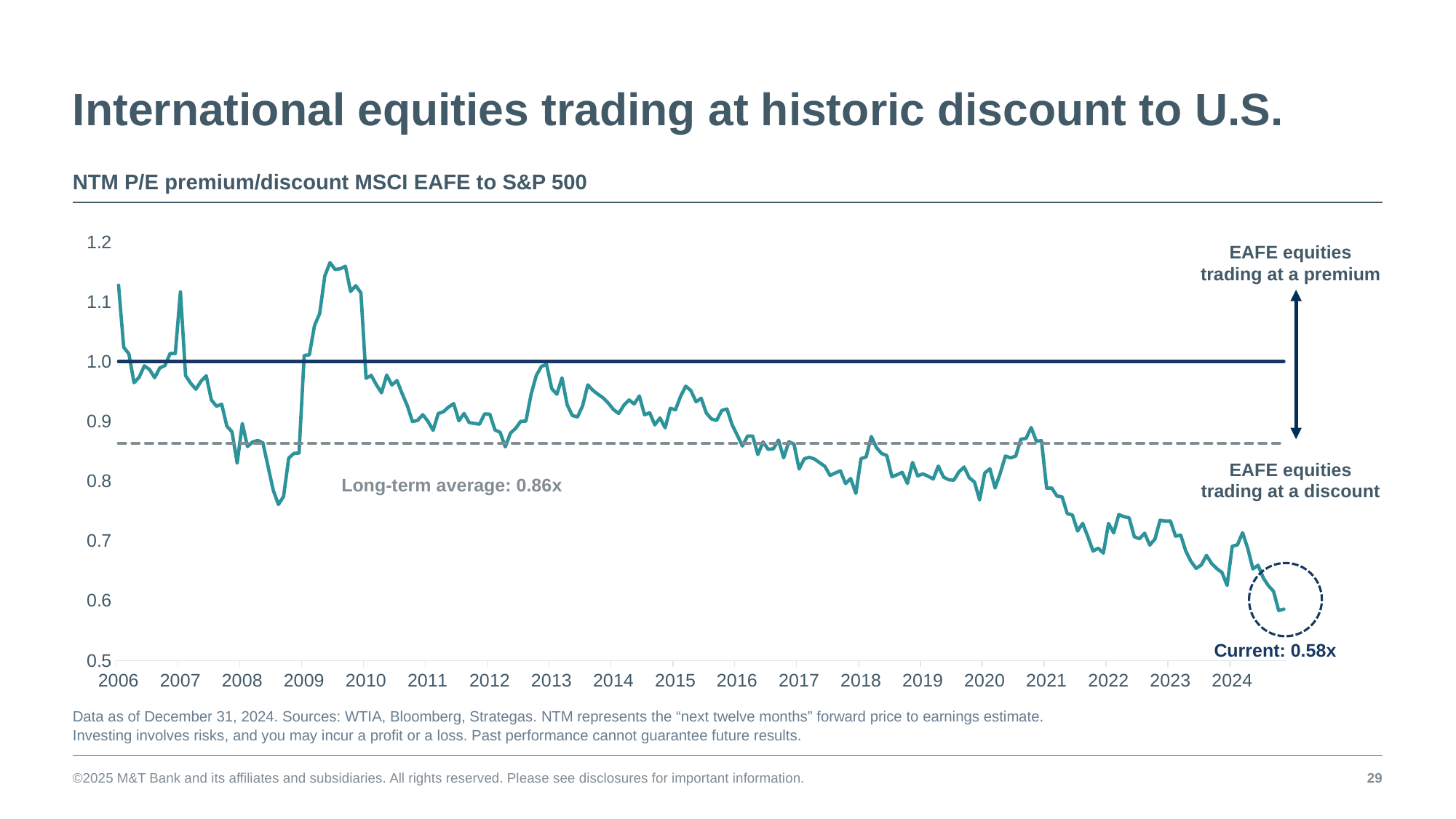

# International equities trading at historic discount to U.S.
NTM P/E premium/discount MSCI EAFE to S&P 500

### Chart

| Category |  | average |  |
|---|---|---|---|
| 45657 | 0.5860470896692177 | 0.8633345247794705 | 1.0 |
| 45625 | 0.5836454212110184 | 0.8633345247794705 | 1.0 |
| 45596 | 0.6159094027114331 | 0.8633345247794705 | 1.0 |
| 45565 | 0.6251833730727748 | 0.8633345247794705 | 1.0 |
| 45534 | 0.6384057448801808 | 0.8633345247794705 | 1.0 |
| 45504 | 0.659312731853828 | 0.8633345247794705 | 1.0 |
| 45471 | 0.6531524968764211 | 0.8633345247794705 | 1.0 |
| 45443 | 0.6875980874379447 | 0.8633345247794705 | 1.0 |
| 45412 | 0.7139370423681081 | 0.8633345247794705 | 1.0 |
| 45380 | 0.6934111275868738 | 0.8633345247794705 | 1.0 |
| 45351 | 0.6912542058463039 | 0.8633345247794705 | 1.0 |
| 45322 | 0.6257149373662234 | 0.8633345247794705 | 1.0 |
| 45289 | 0.6473584624485759 | 0.8633345247794705 | 1.0 |
| 45260 | 0.6537983036656149 | 0.8633345247794705 | 1.0 |
| 45230 | 0.6622903891797827 | 0.8633345247794705 | 1.0 |
| 45198 | 0.6758746858023189 | 0.8633345247794705 | 1.0 |
| 45169 | 0.6599521591338285 | 0.8633345247794705 | 1.0 |
| 45138 | 0.6540632160162265 | 0.8633345247794705 | 1.0 |
| 45107 | 0.6657034733630603 | 0.8633345247794705 | 1.0 |
| 45077 | 0.6827493767536951 | 0.8633345247794705 | 1.0 |
| 45044 | 0.7098008627188207 | 0.8633345247794705 | 1.0 |
| 45016 | 0.7079918795106448 | 0.8633345247794705 | 1.0 |
| 44985 | 0.7334649227374291 | 0.8633345247794705 | 1.0 |
| 44957 | 0.7331603496092108 | 0.8633345247794705 | 1.0 |
| 44925 | 0.7346331772385412 | 0.8633345247794705 | 1.0 |
| 44895 | 0.7030460101107058 | 0.8633345247794705 | 1.0 |
| 44865 | 0.6931051122654631 | 0.8633345247794705 | 1.0 |
| 44834 | 0.7128856916447923 | 0.8633345247794705 | 1.0 |
| 44804 | 0.7036156283714703 | 0.8633345247794705 | 1.0 |
| 44771 | 0.7070761494252873 | 0.8633345247794705 | 1.0 |
| 44742 | 0.7386407369990861 | 0.8633345247794705 | 1.0 |
| 44712 | 0.7406074612083196 | 0.8633345247794705 | 1.0 |
| 44680 | 0.7441120130850252 | 0.8633345247794705 | 1.0 |
| 44651 | 0.713437579646482 | 0.8633345247794705 | 1.0 |
| 44620 | 0.7292877443451729 | 0.8633345247794705 | 1.0 |
| 44592 | 0.6796888052052432 | 0.8633345247794705 | 1.0 |
| 44561 | 0.6878894992505293 | 0.8633345247794705 | 1.0 |
| 44530 | 0.6830509232351231 | 0.8633345247794705 | 1.0 |
| 44498 | 0.707006510278456 | 0.8633345247794705 | 1.0 |
| 44469 | 0.7294032397559664 | 0.8633345247794705 | 1.0 |
| 44439 | 0.7166411214785734 | 0.8633345247794705 | 1.0 |
| 44407 | 0.7434440440422269 | 0.8633345247794705 | 1.0 |
| 44377 | 0.7456692843436856 | 0.8633345247794705 | 1.0 |
| 44347 | 0.7737307191427426 | 0.8633345247794705 | 1.0 |
| 44316 | 0.7751721686586395 | 0.8633345247794705 | 1.0 |
| 44286 | 0.7883089254345311 | 0.8633345247794705 | 1.0 |
| 44253 | 0.78826006293312 | 0.8633345247794705 | 1.0 |
| 44225 | 0.8676667204329983 | 0.8633345247794705 | 1.0 |
| 44196 | 0.866994260665538 | 0.8633345247794705 | 1.0 |
| 44165 | 0.889762965642754 | 0.8633345247794705 | 1.0 |
| 44134 | 0.8714739586052882 | 0.8633345247794705 | 1.0 |
| 44104 | 0.8701036023191712 | 0.8633345247794705 | 1.0 |
| 44074 | 0.8419676953152018 | 0.8633345247794705 | 1.0 |
| 44043 | 0.8390610080811061 | 0.8633345247794705 | 1.0 |
| 44012 | 0.8420299757460972 | 0.8633345247794705 | 1.0 |
| 43980 | 0.8130897133739907 | 0.8633345247794705 | 1.0 |
| 43951 | 0.7885564118985049 | 0.8633345247794705 | 1.0 |
| 43921 | 0.8206899368170495 | 0.8633345247794705 | 1.0 |
| 43889 | 0.8136460379829732 | 0.8633345247794705 | 1.0 |
| 43861 | 0.7685988795680821 | 0.8633345247794705 | 1.0 |
| 43830 | 0.7986093915592842 | 0.8633345247794705 | 1.0 |
| 43798 | 0.8056004692560761 | 0.8633345247794705 | 1.0 |
| 43769 | 0.8235977866696663 | 0.8633345247794705 | 1.0 |
| 43738 | 0.8154722974866859 | 0.8633345247794705 | 1.0 |
| 43707 | 0.8016091194634029 | 0.8633345247794705 | 1.0 |
| 43677 | 0.8023120686901398 | 0.8633345247794705 | 1.0 |
| 43644 | 0.806699232379623 | 0.8633345247794705 | 1.0 |
| 43616 | 0.8252795682806177 | 0.8633345247794705 | 1.0 |
| 43585 | 0.8035785601385975 | 0.8633345247794705 | 1.0 |
| 43553 | 0.8083304083304083 | 0.8633345247794705 | 1.0 |
| 43524 | 0.8121659304005566 | 0.8633345247794705 | 1.0 |
| 43496 | 0.8087555749689641 | 0.8633345247794705 | 1.0 |
| 43465 | 0.831403767278387 | 0.8633345247794705 | 1.0 |
| 43434 | 0.7961500177539248 | 0.8633345247794705 | 1.0 |
| 43404 | 0.8146207881890701 | 0.8633345247794705 | 1.0 |
| 43371 | 0.8107131011608624 | 0.8633345247794705 | 1.0 |
| 43343 | 0.8073306658254609 | 0.8633345247794705 | 1.0 |
| 43312 | 0.8429460972388201 | 0.8633345247794705 | 1.0 |
| 43280 | 0.8462337601010549 | 0.8633345247794705 | 1.0 |
| 43251 | 0.8561016709481275 | 0.8633345247794705 | 1.0 |
| 43220 | 0.8746773748214307 | 0.8633345247794705 | 1.0 |
| 43189 | 0.8406190524488251 | 0.8633345247794705 | 1.0 |
| 43159 | 0.8377191966457411 | 0.8633345247794705 | 1.0 |
| 43131 | 0.7793816027031574 | 0.8633345247794705 | 1.0 |
| 43098 | 0.8044414608211606 | 0.8633345247794705 | 1.0 |
| 43069 | 0.7959434269313845 | 0.8633345247794705 | 1.0 |
| 43039 | 0.8173175027791456 | 0.8633345247794705 | 1.0 |
| 43007 | 0.8136072566500263 | 0.8633345247794705 | 1.0 |
| 42978 | 0.8095450395940811 | 0.8633345247794705 | 1.0 |
| 42947 | 0.8247186836518047 | 0.8633345247794705 | 1.0 |
| 42916 | 0.8307542014889724 | 0.8633345247794705 | 1.0 |
| 42886 | 0.8369042484364891 | 0.8633345247794705 | 1.0 |
| 42853 | 0.8400361030578196 | 0.8633345247794705 | 1.0 |
| 42825 | 0.8374965566635447 | 0.8633345247794705 | 1.0 |
| 42794 | 0.8204597020814836 | 0.8633345247794705 | 1.0 |
| 42766 | 0.8621404393015314 | 0.8633345247794705 | 1.0 |
| 42734 | 0.8660072916290655 | 0.8633345247794705 | 1.0 |
| 42704 | 0.8390141391273358 | 0.8633345247794705 | 1.0 |
| 42674 | 0.8687817424143768 | 0.8633345247794705 | 1.0 |
| 42643 | 0.8541602604205326 | 0.8633345247794705 | 1.0 |
| 42613 | 0.853243101001026 | 0.8633345247794705 | 1.0 |
| 42580 | 0.8655267824712092 | 0.8633345247794705 | 1.0 |
| 42551 | 0.8445118732042926 | 0.8633345247794705 | 1.0 |
| 42521 | 0.8755578336276876 | 0.8633345247794705 | 1.0 |
| 42489 | 0.8754389834246645 | 0.8633345247794705 | 1.0 |
| 42460 | 0.8588397314511965 | 0.8633345247794705 | 1.0 |
| 42429 | 0.8770365077702973 | 0.8633345247794705 | 1.0 |
| 42398 | 0.8944394427596666 | 0.8633345247794705 | 1.0 |
| 42369 | 0.9208270702573694 | 0.8633345247794705 | 1.0 |
| 42338 | 0.9182415361293583 | 0.8633345247794705 | 1.0 |
| 42307 | 0.9015866269217647 | 0.8633345247794705 | 1.0 |
| 42277 | 0.9040680838611742 | 0.8633345247794705 | 1.0 |
| 42247 | 0.9139823848640314 | 0.8633345247794705 | 1.0 |
| 42216 | 0.9386227879818341 | 0.8633345247794705 | 1.0 |
| 42185 | 0.9328366729462807 | 0.8633345247794705 | 1.0 |
| 42153 | 0.9514875940271696 | 0.8633345247794705 | 1.0 |
| 42124 | 0.9588080186606267 | 0.8633345247794705 | 1.0 |
| 42094 | 0.9420693448850842 | 0.8633345247794705 | 1.0 |
| 42062 | 0.9193078365373754 | 0.8633345247794705 | 1.0 |
| 42034 | 0.9218658755927215 | 0.8633345247794705 | 1.0 |
| 42004 | 0.889209825255902 | 0.8633345247794705 | 1.0 |
| 41971 | 0.9057285761152967 | 0.8633345247794705 | 1.0 |
| 41943 | 0.894217632760242 | 0.8633345247794705 | 1.0 |
| 41912 | 0.91446071486704 | 0.8633345247794705 | 1.0 |
| 41880 | 0.9109966658728269 | 0.8633345247794705 | 1.0 |
| 41851 | 0.9424420263781531 | 0.8633345247794705 | 1.0 |
| 41820 | 0.9290690964312833 | 0.8633345247794705 | 1.0 |
| 41789 | 0.9358711329951258 | 0.8633345247794705 | 1.0 |
| 41759 | 0.9270372989216898 | 0.8633345247794705 | 1.0 |
| 41729 | 0.9132546579137101 | 0.8633345247794705 | 1.0 |
| 41698 | 0.9196763408463954 | 0.8633345247794705 | 1.0 |
| 41670 | 0.9303420049066043 | 0.8633345247794705 | 1.0 |
| 41639 | 0.9391551109468337 | 0.8633345247794705 | 1.0 |
| 41607 | 0.9452068948750364 | 0.8633345247794705 | 1.0 |
| 41578 | 0.951891390695285 | 0.8633345247794705 | 1.0 |
| 41547 | 0.9609743596483159 | 0.8633345247794705 | 1.0 |
| 41516 | 0.9261228156684207 | 0.8633345247794705 | 1.0 |
| 41486 | 0.9073700085240313 | 0.8633345247794705 | 1.0 |
| 41453 | 0.9099205058842249 | 0.8633345247794705 | 1.0 |
| 41425 | 0.9277199428454788 | 0.8633345247794705 | 1.0 |
| 41394 | 0.9728093519666717 | 0.8633345247794705 | 1.0 |
| 41362 | 0.9453432631398734 | 0.8633345247794705 | 1.0 |
| 41333 | 0.954941142650755 | 0.8633345247794705 | 1.0 |
| 41305 | 0.9953717925088571 | 0.8633345247794705 | 1.0 |
| 41274 | 0.9918764531963143 | 0.8633345247794705 | 1.0 |
| 41243 | 0.9764473418524823 | 0.8633345247794705 | 1.0 |
| 41213 | 0.9450833103728302 | 0.8633345247794705 | 1.0 |
| 41180 | 0.9003668536901166 | 0.8633345247794705 | 1.0 |
| 41152 | 0.9001439486214151 | 0.8633345247794705 | 1.0 |
| 41121 | 0.8883365518073744 | 0.8633345247794705 | 1.0 |
| 41089 | 0.8804352022733063 | 0.8633345247794705 | 1.0 |
| 41060 | 0.8574289405684754 | 0.8633345247794705 | 1.0 |
| 41029 | 0.8817178976797898 | 0.8633345247794705 | 1.0 |
| 40998 | 0.8855523656836061 | 0.8633345247794705 | 1.0 |
| 40968 | 0.9120507887649096 | 0.8633345247794705 | 1.0 |
| 40939 | 0.9125108594873592 | 0.8633345247794705 | 1.0 |
| 40907 | 0.8954416021462358 | 0.8633345247794705 | 1.0 |
| 40877 | 0.8965764318672146 | 0.8633345247794705 | 1.0 |
| 40847 | 0.8979540604995607 | 0.8633345247794705 | 1.0 |
| 40816 | 0.9133064338897826 | 0.8633345247794705 | 1.0 |
| 40786 | 0.9009645039635468 | 0.8633345247794705 | 1.0 |
| 40753 | 0.9296986420288956 | 0.8633345247794705 | 1.0 |
| 40724 | 0.9240072092811923 | 0.8633345247794705 | 1.0 |
| 40694 | 0.9161128517314004 | 0.8633345247794705 | 1.0 |
| 40662 | 0.9132069112065302 | 0.8633345247794705 | 1.0 |
| 40633 | 0.8850361044251065 | 0.8633345247794705 | 1.0 |
| 40602 | 0.9001209455744914 | 0.8633345247794705 | 1.0 |
| 40574 | 0.9112717757110196 | 0.8633345247794705 | 1.0 |
| 40543 | 0.9016976209160847 | 0.8633345247794705 | 1.0 |
| 40512 | 0.899706318430657 | 0.8633345247794705 | 1.0 |
| 40480 | 0.9262033075384254 | 0.8633345247794705 | 1.0 |
| 40451 | 0.9464122394328068 | 0.8633345247794705 | 1.0 |
| 40421 | 0.9681820350140724 | 0.8633345247794705 | 1.0 |
| 40389 | 0.9609328253641245 | 0.8633345247794705 | 1.0 |
| 40359 | 0.9773637916447168 | 0.8633345247794705 | 1.0 |
| 40329 | 0.9478829092068214 | 0.8633345247794705 | 1.0 |
| 40298 | 0.9612079106522552 | 0.8633345247794705 | 1.0 |
| 40268 | 0.9769948651071807 | 0.8633345247794705 | 1.0 |
| 40235 | 0.9720797598011751 | 0.8633345247794705 | 1.0 |
| 40207 | 1.11488391520763 | 0.8633345247794705 | 1.0 |
| 40178 | 1.126940381518437 | 0.8633345247794705 | 1.0 |
| 40147 | 1.1172559251511458 | 0.8633345247794705 | 1.0 |
| 40116 | 1.159425960594988 | 0.8633345247794705 | 1.0 |
| 40086 | 1.155242132630816 | 0.8633345247794705 | 1.0 |
| 40056 | 1.1540122944010631 | 0.8633345247794705 | 1.0 |
| 40025 | 1.1654317179257796 | 0.8633345247794705 | 1.0 |
| 39994 | 1.1432058530966966 | 0.8633345247794705 | 1.0 |
| 39962 | 1.080210126694036 | 0.8633345247794705 | 1.0 |
| 39933 | 1.0601987695220065 | 0.8633345247794705 | 1.0 |
| 39903 | 1.0113441911629895 | 0.8633345247794705 | 1.0 |
| 39871 | 1.0103427156745193 | 0.8633345247794705 | 1.0 |
| 39843 | 0.8470375448043475 | 0.8633345247794705 | 1.0 |
| 39813 | 0.8464595140381735 | 0.8633345247794705 | 1.0 |
| 39780 | 0.8384618631547845 | 0.8633345247794705 | 1.0 |
| 39752 | 0.7743564876550694 | 0.8633345247794705 | 1.0 |
| 39721 | 0.7609738759552159 | 0.8633345247794705 | 1.0 |
| 39689 | 0.7847672145855362 | 0.8633345247794705 | 1.0 |
| 39660 | 0.8242667011241763 | 0.8633345247794705 | 1.0 |
| 39629 | 0.864040867803143 | 0.8633345247794705 | 1.0 |
| 39598 | 0.8681247607608136 | 0.8633345247794705 | 1.0 |
| 39568 | 0.8655409588930466 | 0.8633345247794705 | 1.0 |
| 39538 | 0.8579184727877752 | 0.8633345247794705 | 1.0 |
| 39507 | 0.8965176387892277 | 0.8633345247794705 | 1.0 |
| 39478 | 0.8301548338368581 | 0.8633345247794705 | 1.0 |
| 39447 | 0.8824925090197516 | 0.8633345247794705 | 1.0 |
| 39416 | 0.8921076004794942 | 0.8633345247794705 | 1.0 |
| 39386 | 0.9287407308111797 | 0.8633345247794705 | 1.0 |
| 39353 | 0.9253141921990611 | 0.8633345247794705 | 1.0 |
| 39325 | 0.9358519088048061 | 0.8633345247794705 | 1.0 |
| 39294 | 0.9762930036579154 | 0.8633345247794705 | 1.0 |
| 39262 | 0.9671832038822651 | 0.8633345247794705 | 1.0 |
| 39233 | 0.9538255715285564 | 0.8633345247794705 | 1.0 |
| 39202 | 0.9636892857597799 | 0.8633345247794705 | 1.0 |
| 39171 | 0.9765594590136895 | 0.8633345247794705 | 1.0 |
| 39141 | 1.116602321760156 | 0.8633345247794705 | 1.0 |
| 39113 | 1.013449862340993 | 0.8633345247794705 | 1.0 |
| 39080 | 1.0136192996492093 | 0.8633345247794705 | 1.0 |
| 39051 | 0.9933791333702889 | 0.8633345247794705 | 1.0 |
| 39021 | 0.989420472780551 | 0.8633345247794705 | 1.0 |
| 38989 | 0.973094053433671 | 0.8633345247794705 | 1.0 |
| 38960 | 0.9868119797249905 | 0.8633345247794705 | 1.0 |
| 38929 | 0.9930119224330168 | 0.8633345247794705 | 1.0 |
| 38898 | 0.9739290838286534 | 0.8633345247794705 | 1.0 |
| 38868 | 0.9646841411547293 | 0.8633345247794705 | 1.0 |
| 38835 | 1.013074346776157 | 0.8633345247794705 | 1.0 |
| 38807 | 1.0239163129574547 | 0.8633345247794705 | 1.0 |
| 38776 | 1.1276607272259358 | 0.8633345247794705 | 1.0 |
EAFE equities trading at a premium
EAFE equities trading at a discount
Long-term average: 0.86x

Current: 0.58x
Data as of December 31, 2024. Sources: WTIA, Bloomberg, Strategas. NTM represents the “next twelve months” forward price to earnings estimate.
Investing involves risks, and you may incur a profit or a loss. Past performance cannot guarantee future results.